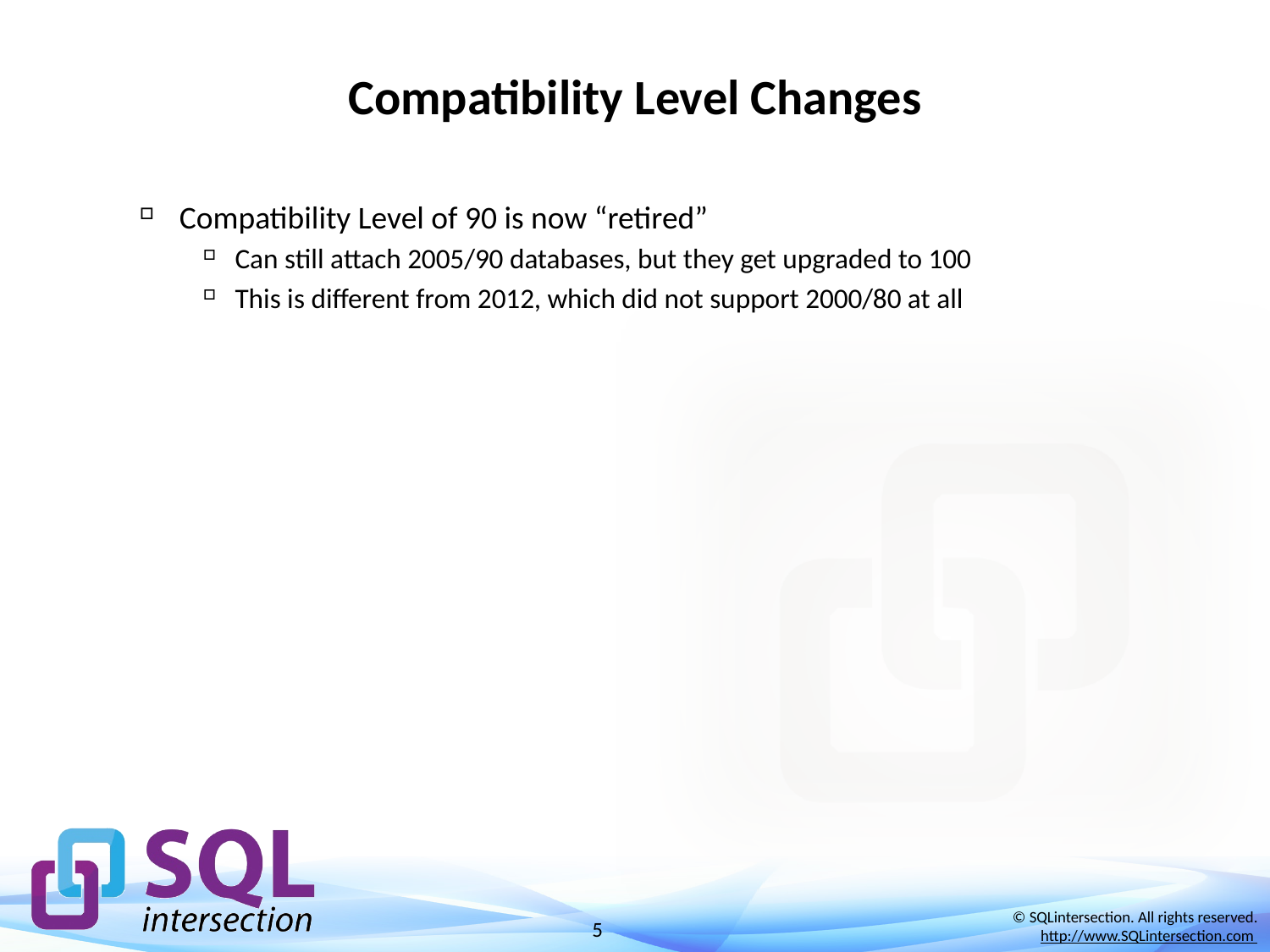

# Compatibility Level Changes
Compatibility Level of 90 is now “retired”
Can still attach 2005/90 databases, but they get upgraded to 100
This is different from 2012, which did not support 2000/80 at all